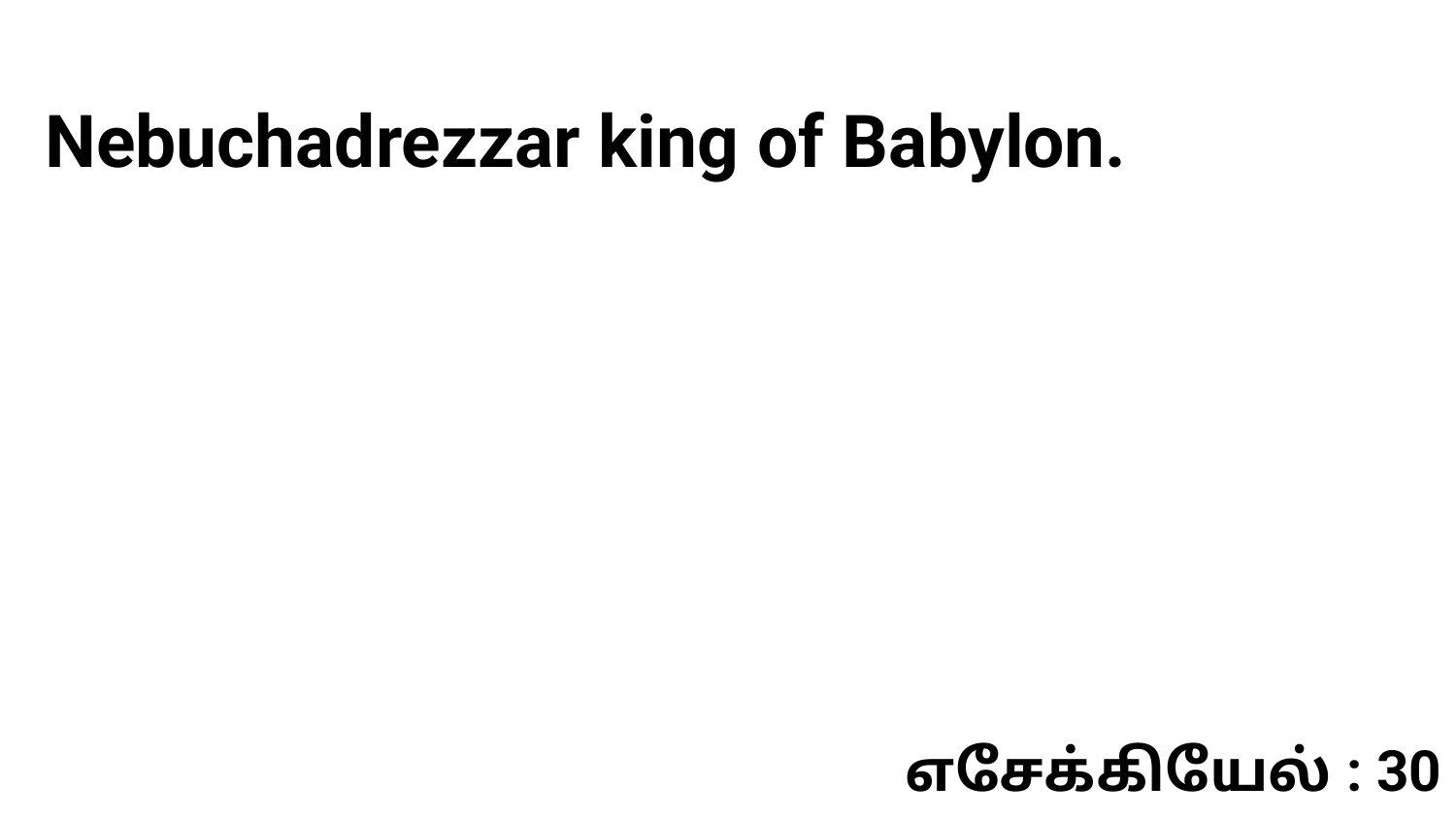

Nebuchadrezzar king of Babylon.
எசேக்கியேல் : 30